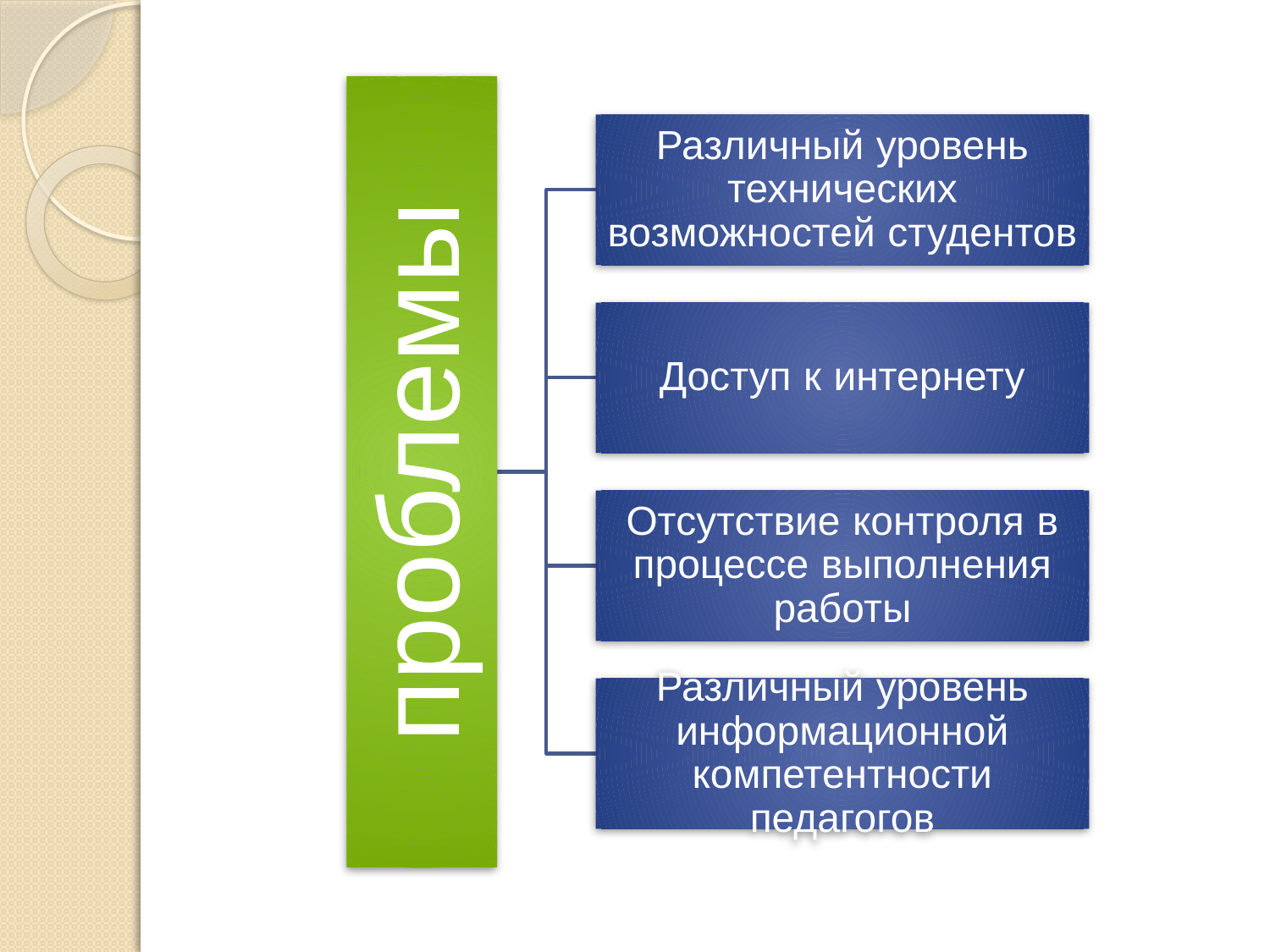

проблемы
Различный уровень технических возможностей студентов
Доступ к интернету
Отсутствие контроля в процессе выполнения работы
Различный уровень информационной компетентности педагогов